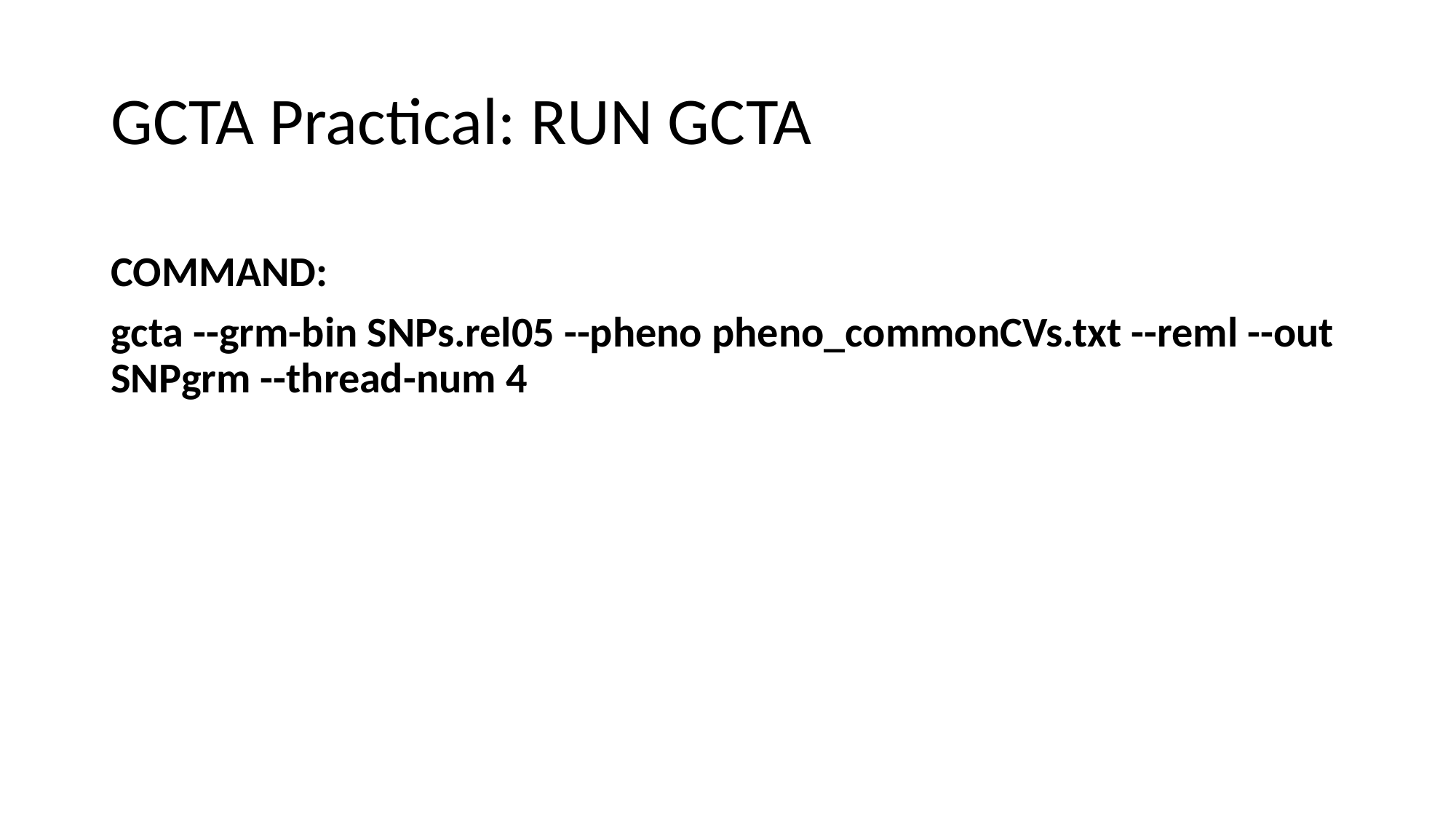

# GCTA Practical: RUN GCTA

COMMAND:
gcta --grm-bin SNPs.rel05 --pheno pheno_commonCVs.txt --reml --out SNPgrm --thread-num 4